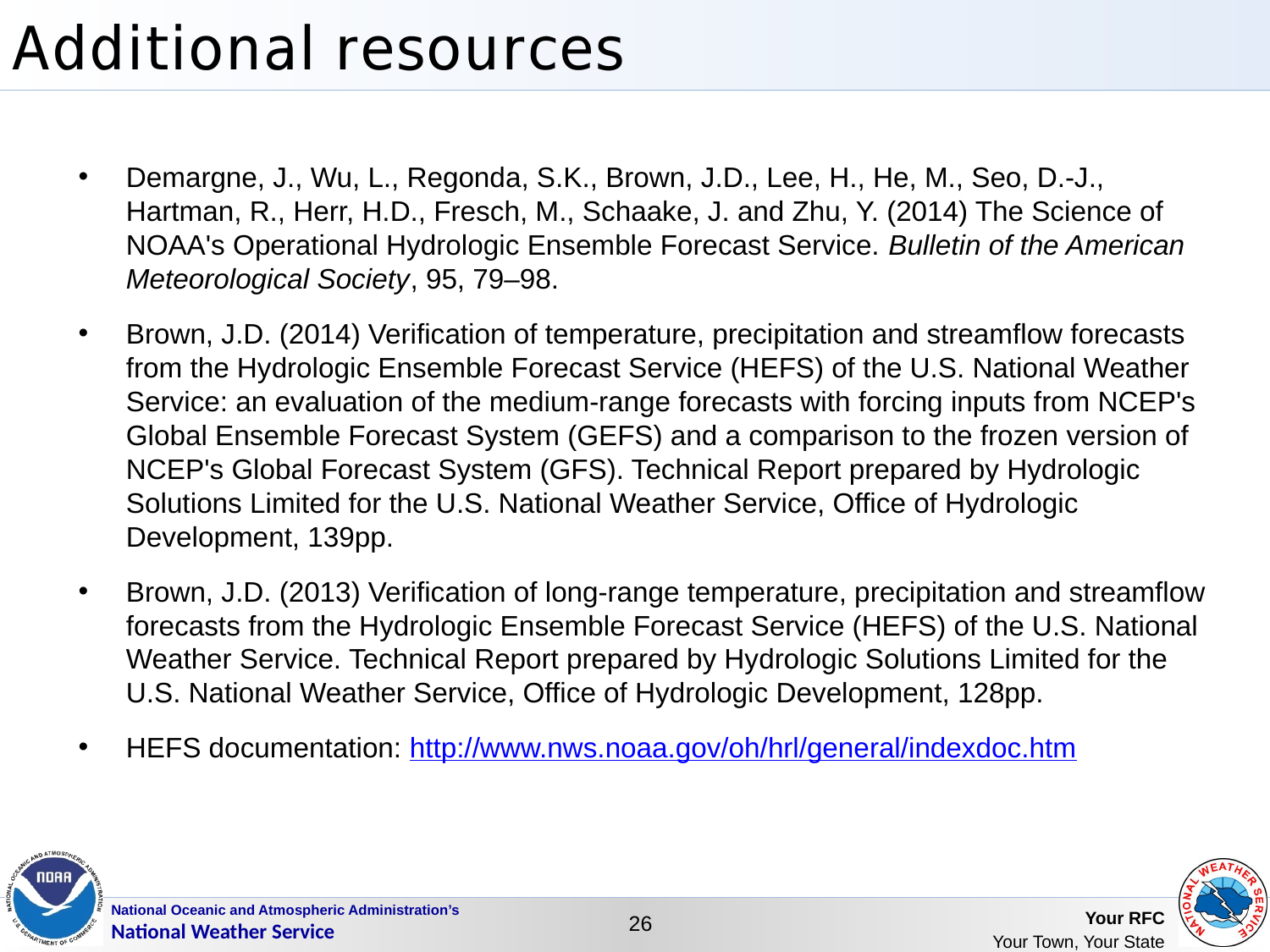

Additional resources
Demargne, J., Wu, L., Regonda, S.K., Brown, J.D., Lee, H., He, M., Seo, D.-J., Hartman, R., Herr, H.D., Fresch, M., Schaake, J. and Zhu, Y. (2014) The Science of NOAA's Operational Hydrologic Ensemble Forecast Service. Bulletin of the American Meteorological Society, 95, 79–98.
Brown, J.D. (2014) Verification of temperature, precipitation and streamflow forecasts from the Hydrologic Ensemble Forecast Service (HEFS) of the U.S. National Weather Service: an evaluation of the medium-range forecasts with forcing inputs from NCEP's Global Ensemble Forecast System (GEFS) and a comparison to the frozen version of NCEP's Global Forecast System (GFS). Technical Report prepared by Hydrologic Solutions Limited for the U.S. National Weather Service, Office of Hydrologic Development, 139pp.
Brown, J.D. (2013) Verification of long-range temperature, precipitation and streamflow forecasts from the Hydrologic Ensemble Forecast Service (HEFS) of the U.S. National Weather Service. Technical Report prepared by Hydrologic Solutions Limited for the U.S. National Weather Service, Office of Hydrologic Development, 128pp.
HEFS documentation: http://www.nws.noaa.gov/oh/hrl/general/indexdoc.htm